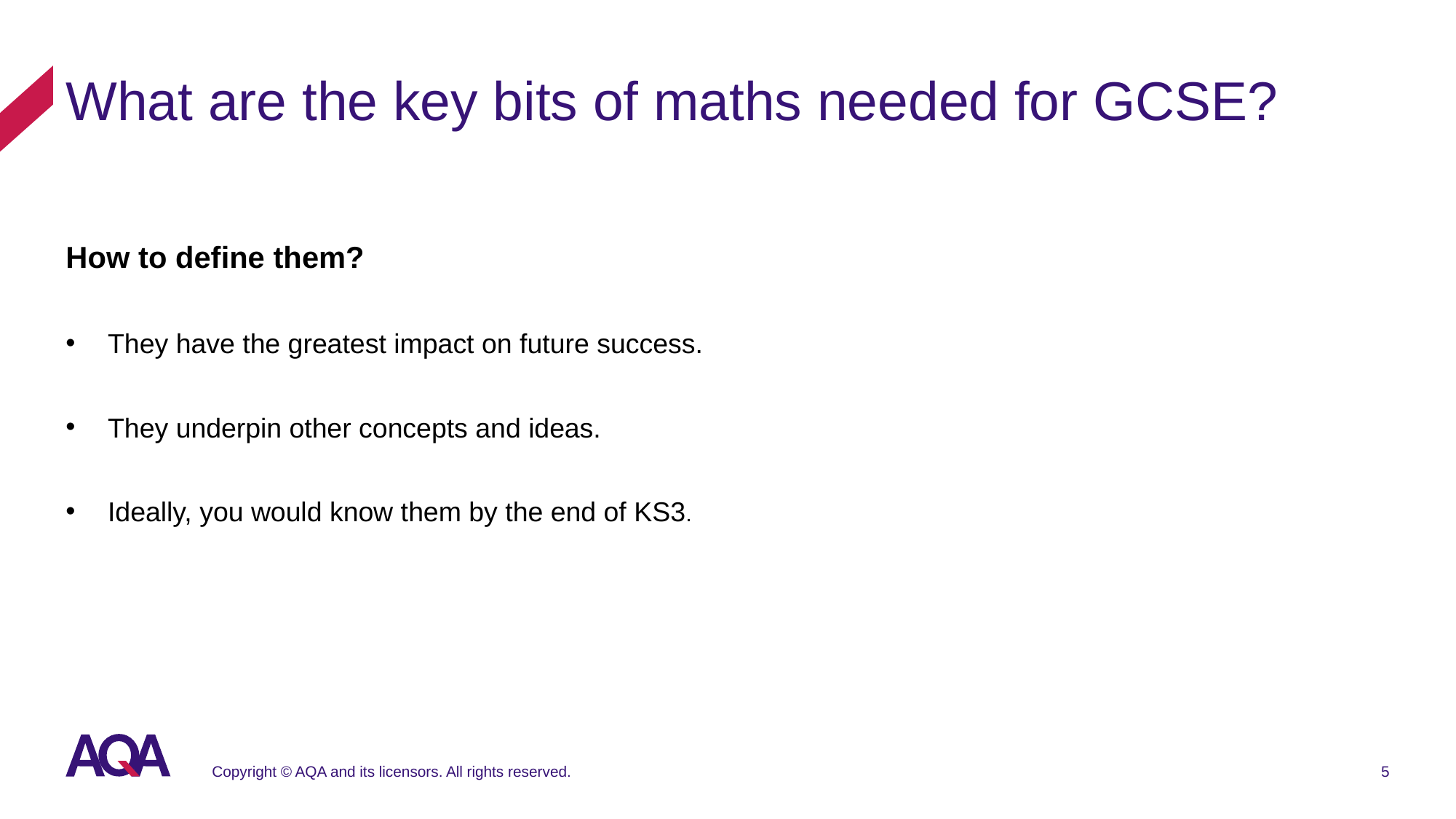

# What are the key bits of maths needed for GCSE?
How to define them?

They have the greatest impact on future success.

They underpin other concepts and ideas.

Ideally, you would know them by the end of KS3.

Copyright © AQA and its licensors. All rights reserved.
5